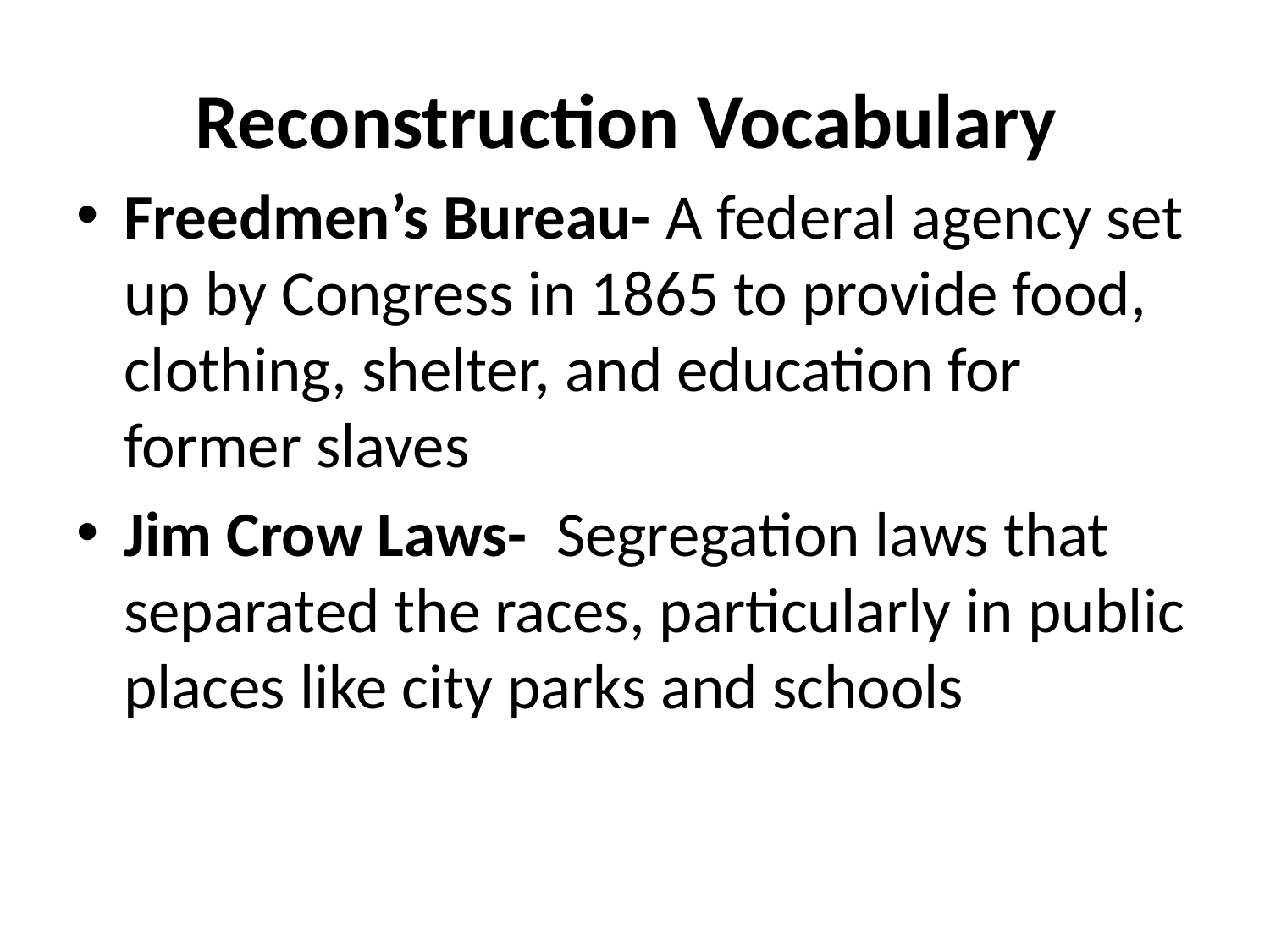

# Reconstruction Vocabulary
Freedmen’s Bureau- A federal agency set up by Congress in 1865 to provide food, clothing, shelter, and education for former slaves
Jim Crow Laws-  Segregation laws that separated the races, particularly in public places like city parks and schools